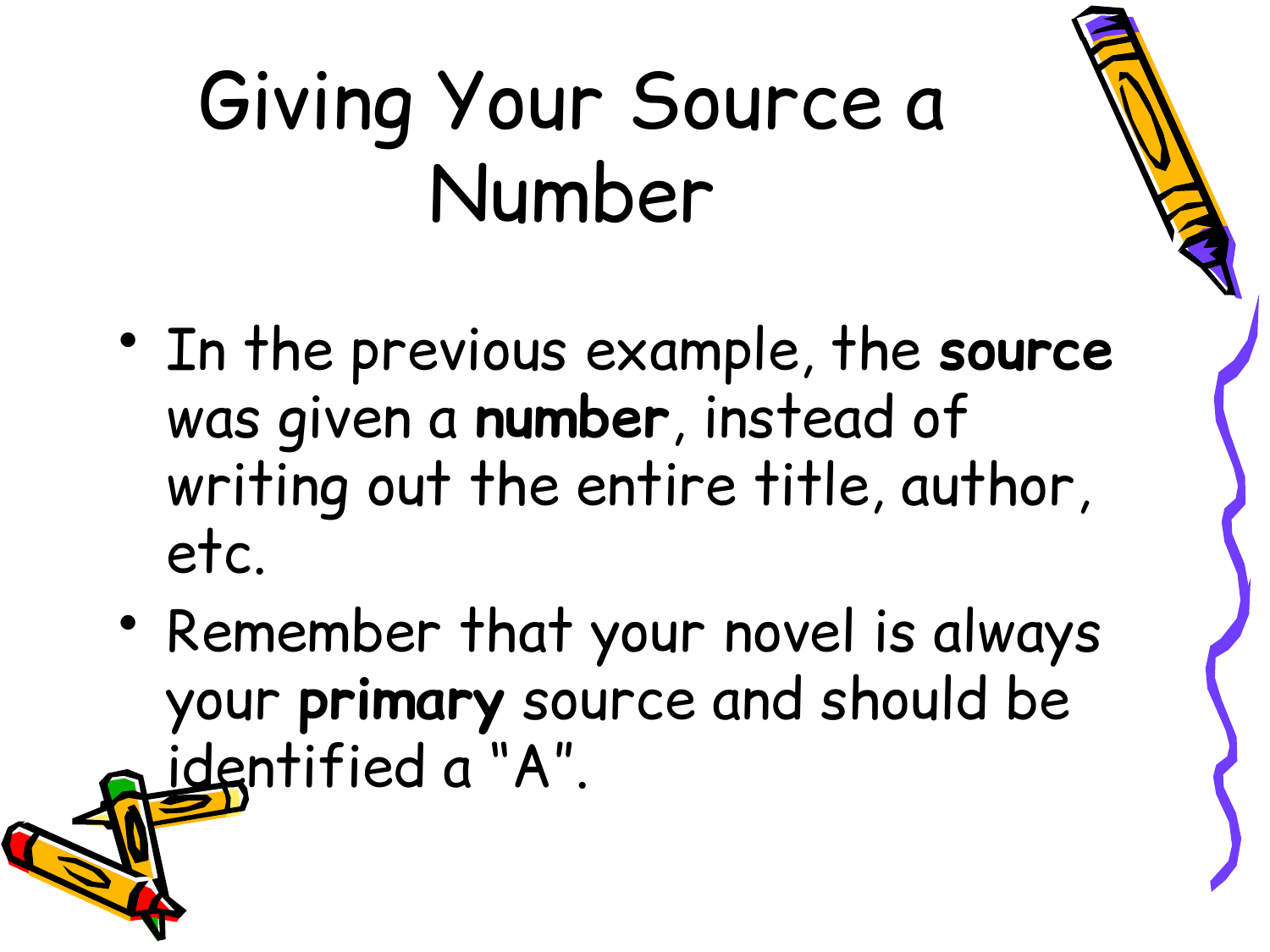

# Giving Your Source a Number
In the previous example, the source was given a number, instead of writing out the entire title, author, etc.
Remember that your novel is always your primary source and should be identified a “A”.